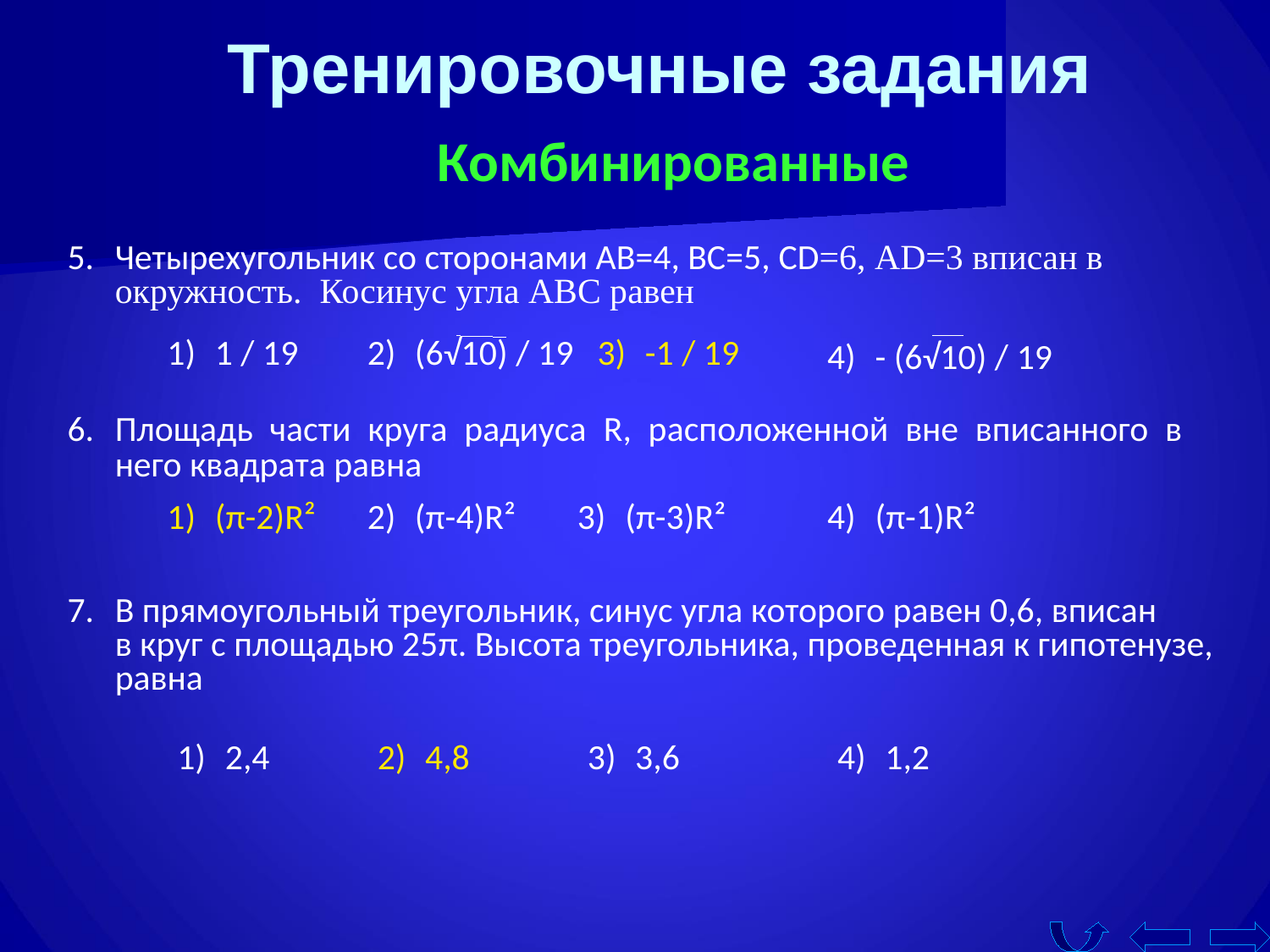

Тренировочные задания
Комбинированные
Четырехугольник со сторонами АВ=4, ВС=5, CD=6, AD=3 вписан в окружность.  Косинус угла АВС равен
1 / 19
(6√10) / 19
-1 / 19
- (6√10) / 19
Площадь части круга радиуса R, расположенной вне вписанного в него квадрата равна

(π-2)R²
(π-4)R²
(π-3)R²
(π-1)R²
В прямоугольный треугольник, синус угла которого равен 0,6, вписан             в круг с площадью 25π. Высота треугольника, проведенная к гипотенузе, равна
2,4
4,8
3,6
1,2